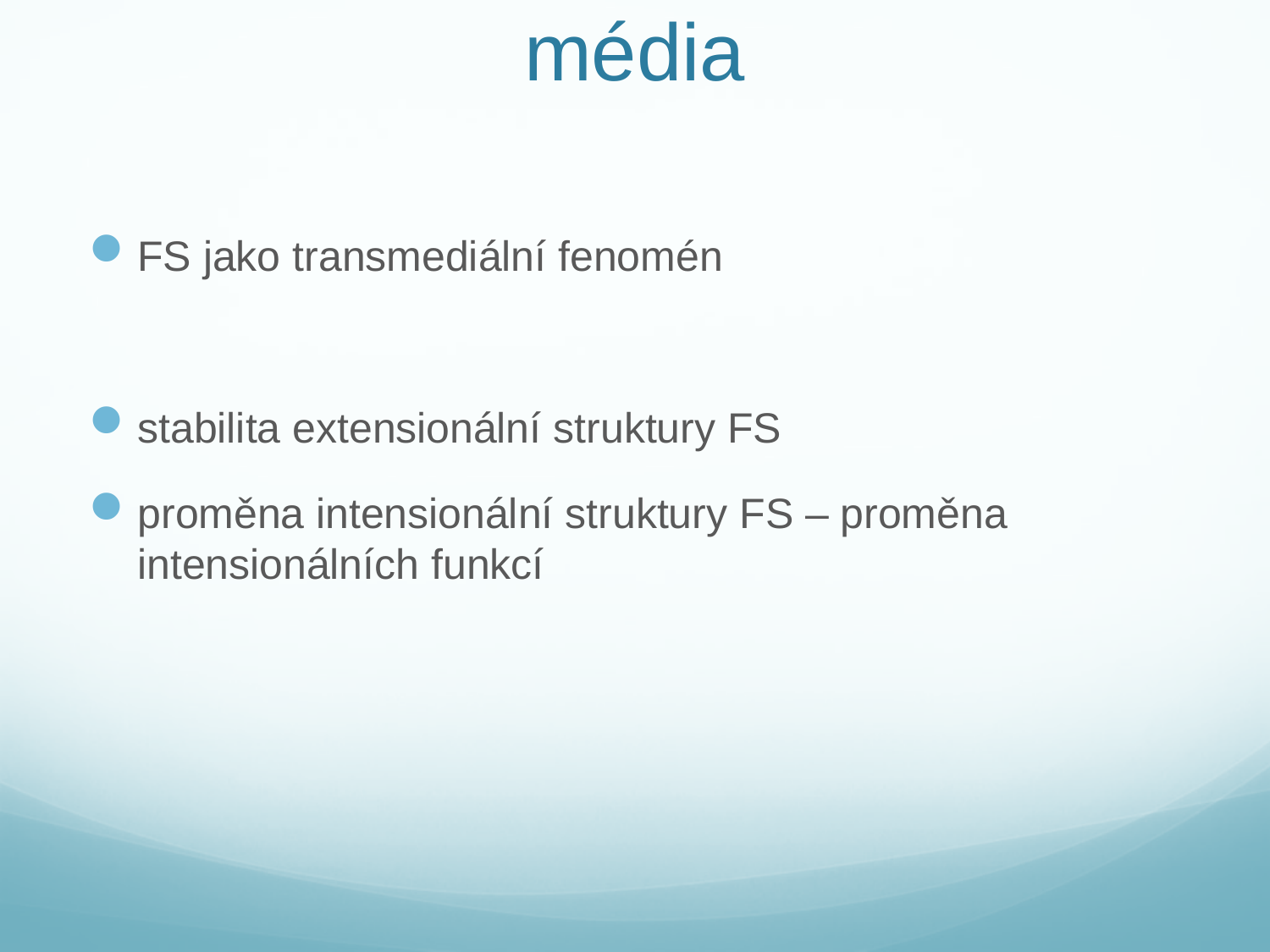

# média
FS jako transmediální fenomén

stabilita extensionální struktury FS
proměna intensionální struktury FS – proměna intensionálních funkcí